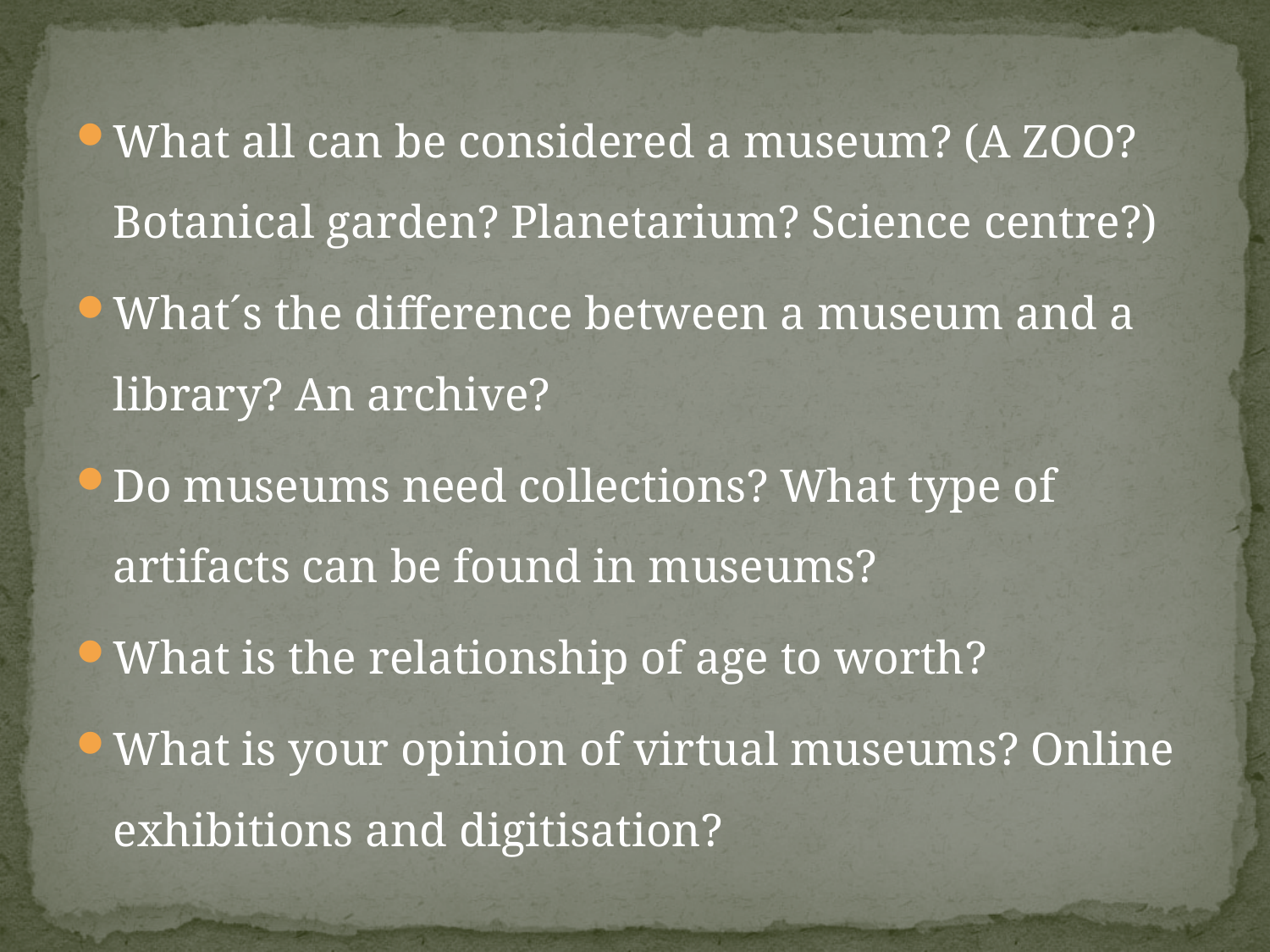

What all can be considered a museum? (A ZOO? Botanical garden? Planetarium? Science centre?)
What´s the difference between a museum and a library? An archive?
Do museums need collections? What type of artifacts can be found in museums?
What is the relationship of age to worth?
What is your opinion of virtual museums? Online exhibitions and digitisation?